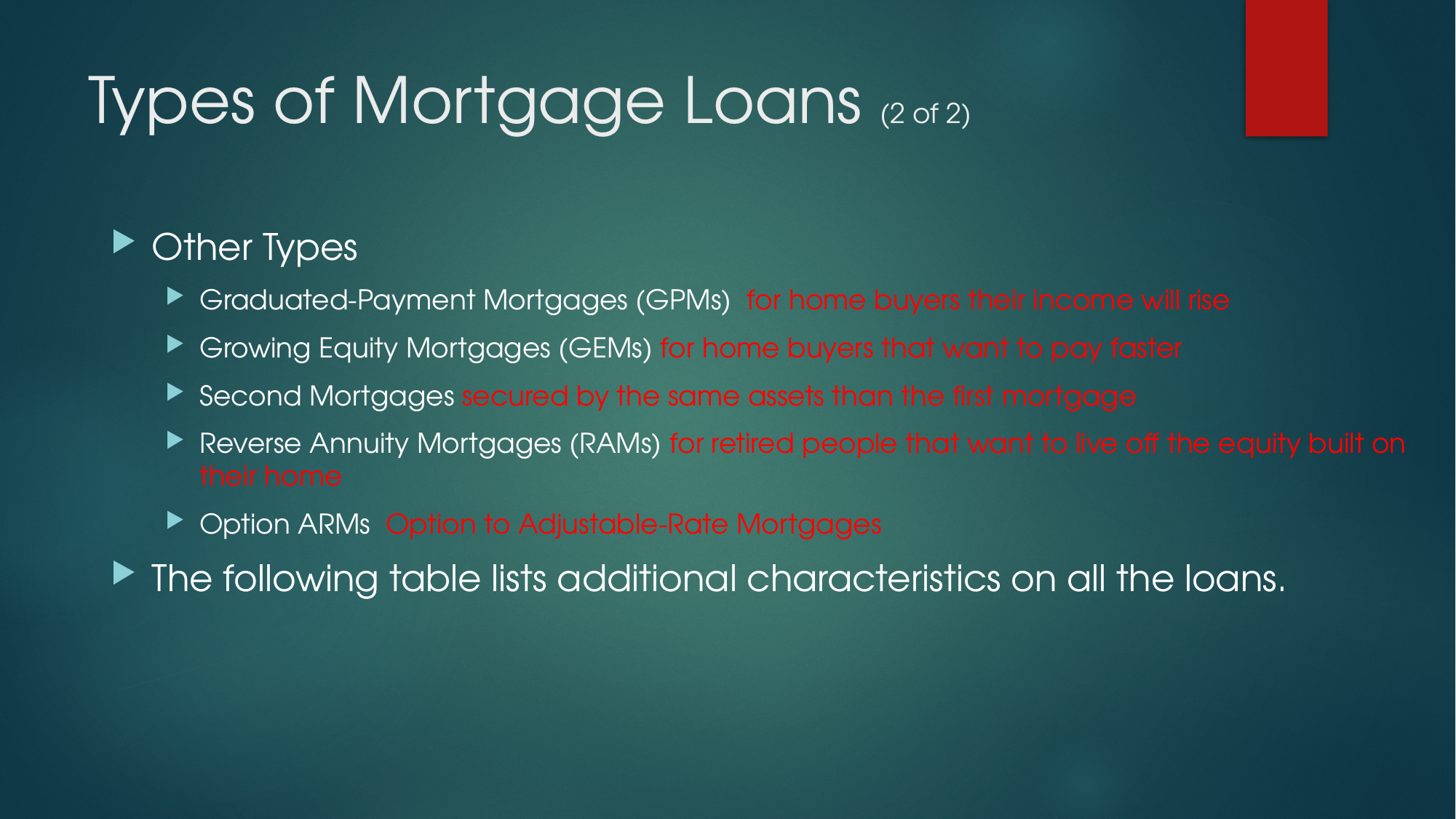

# Types of Mortgage Loans (2 of 2)
Other Types
Graduated-Payment Mortgages (GPMs)  for home buyers their income will rise
Growing Equity Mortgages (GEMs) for home buyers that want to pay faster
Second Mortgages secured by the same assets than the first mortgage
Reverse Annuity Mortgages (RAMs) for retired people that want to live off the equity built on their home
Option ARMs  Option to Adjustable-Rate Mortgages
The following table lists additional characteristics on all the loans.